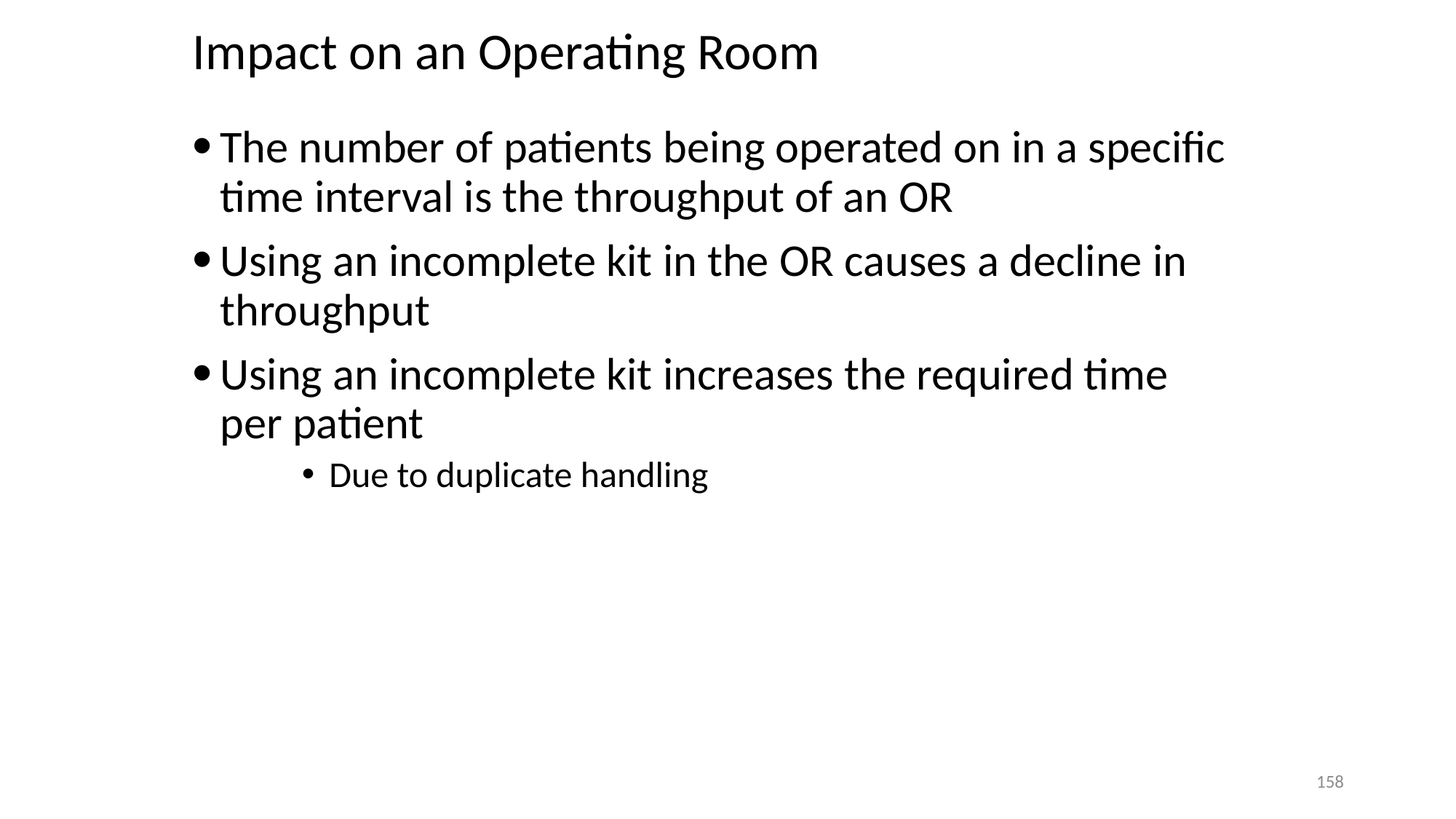

# Impact on an Operating Room
The number of patients being operated on in a specific time interval is the throughput of an OR
Using an incomplete kit in the OR causes a decline in throughput
Using an incomplete kit increases the required time per patient
Due to duplicate handling

158